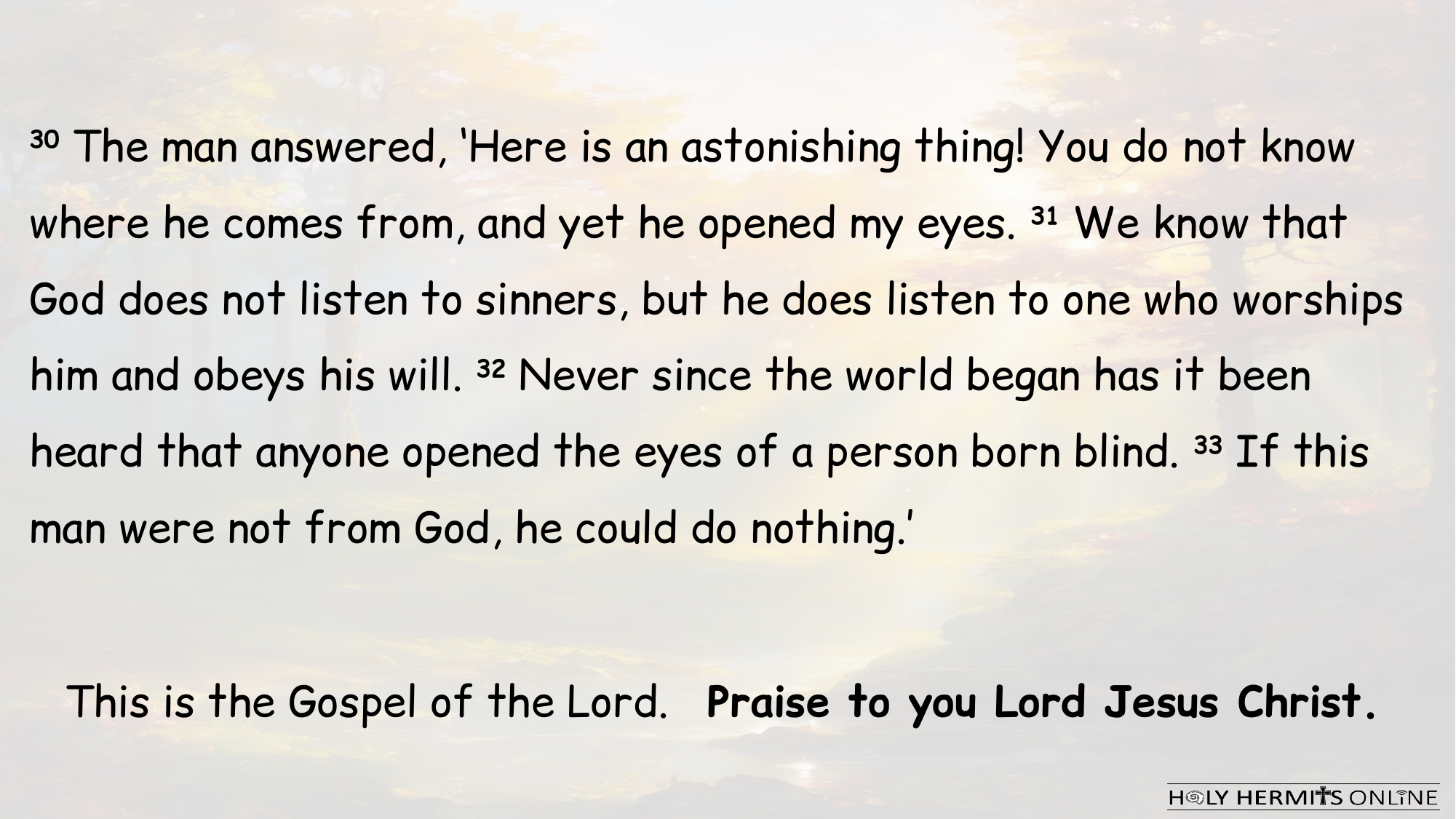

30 The man answered, ‘Here is an astonishing thing! You do not know where he comes from, and yet he opened my eyes. 31 We know that God does not listen to sinners, but he does listen to one who worships him and obeys his will. 32 Never since the world began has it been heard that anyone opened the eyes of a person born blind. 33 If this man were not from God, he could do nothing.’

This is the Gospel of the Lord.   Praise to you Lord Jesus Christ.